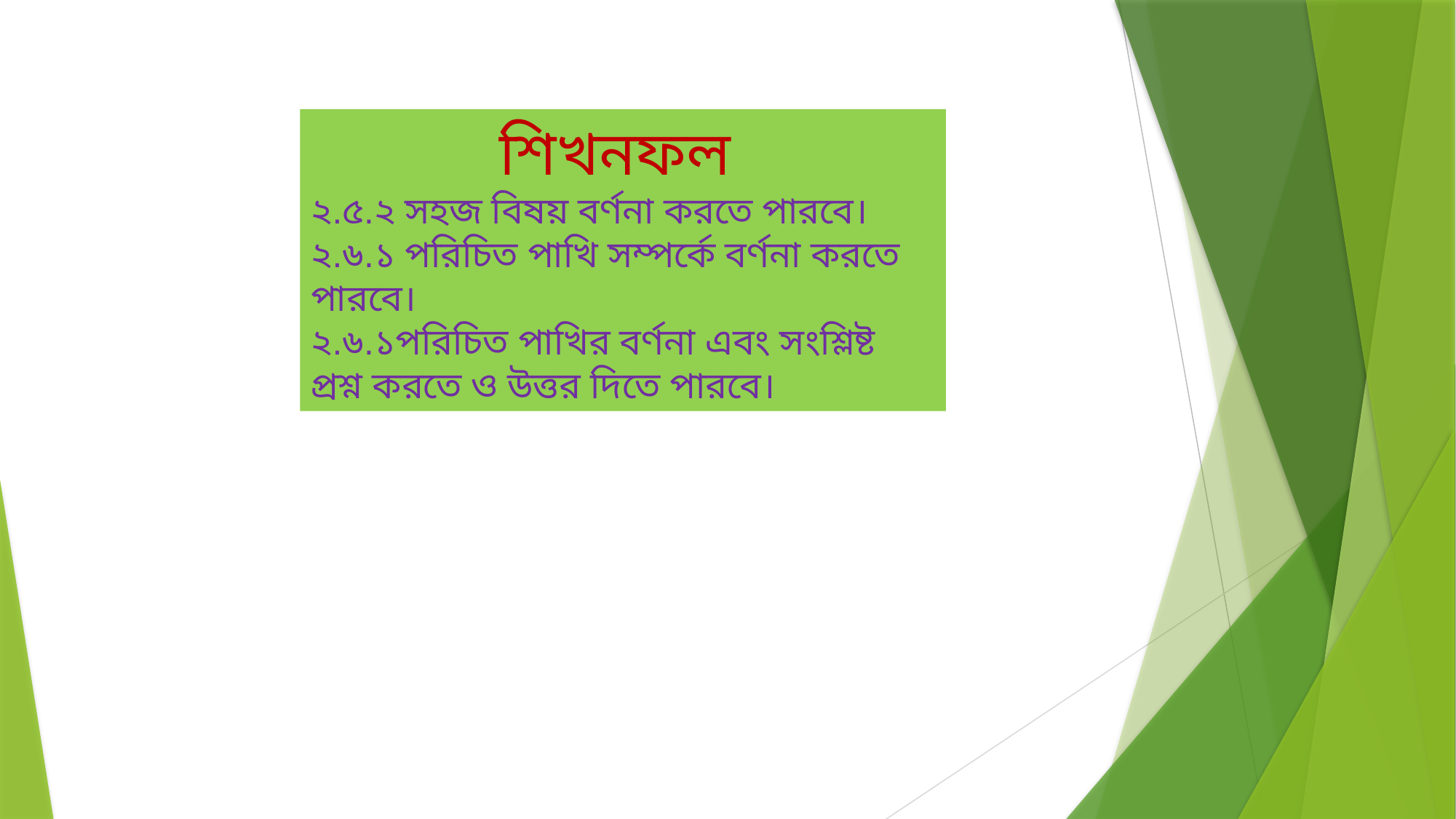

শিখনফল
২.৫.২ সহজ বিষয় বর্ণনা করতে পারবে।
২.৬.১ পরিচিত পাখি সম্পর্কে বর্ণনা করতে পারবে।
২.৬.১পরিচিত পাখির বর্ণনা এবং সংশ্লিষ্ট প্রশ্ন করতে ও উত্তর দিতে পারবে।